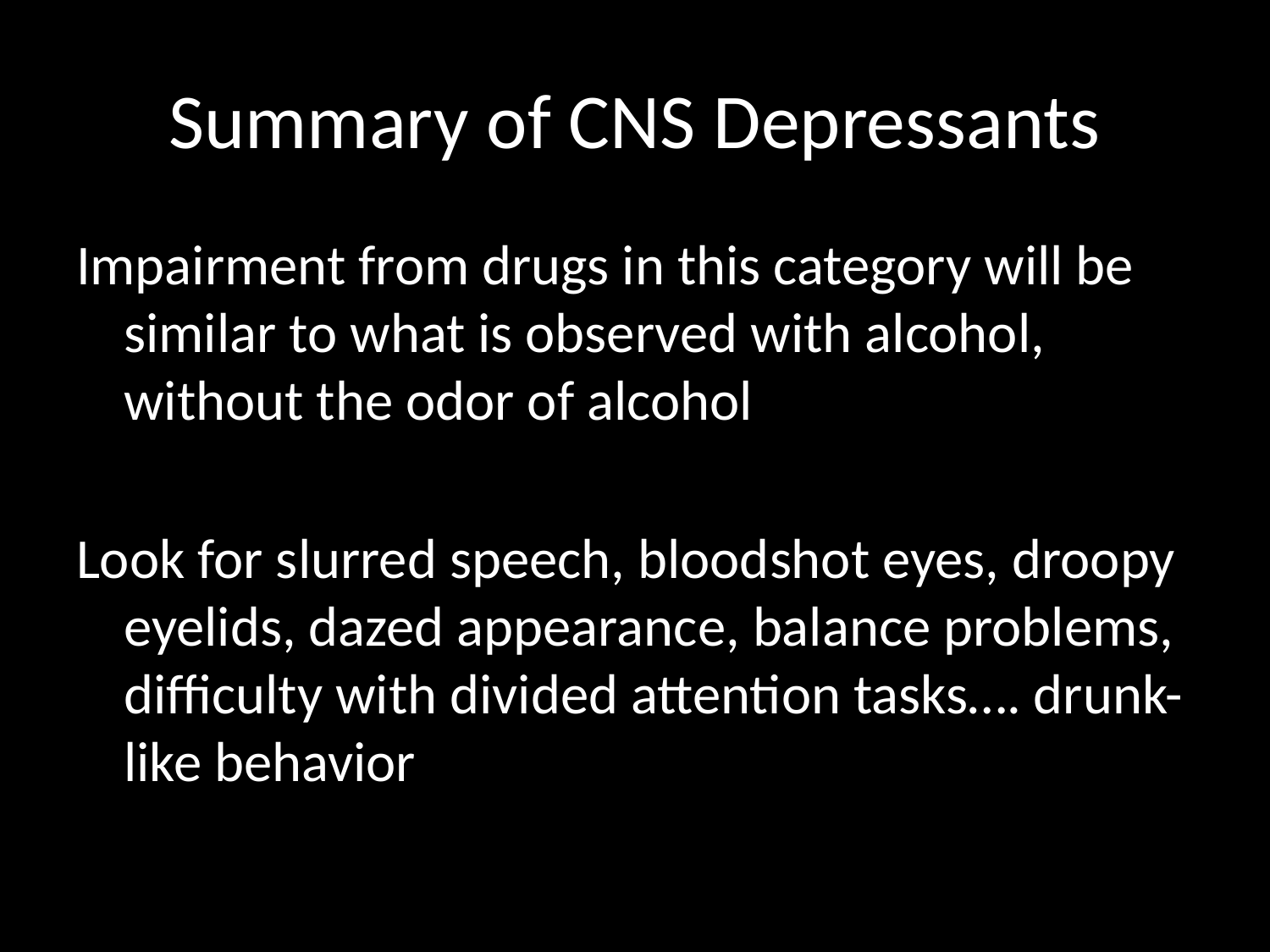

# Summary of CNS Depressants
Impairment from drugs in this category will be similar to what is observed with alcohol, without the odor of alcohol

Look for slurred speech, bloodshot eyes, droopy eyelids, dazed appearance, balance problems, difficulty with divided attention tasks…. drunk-like behavior